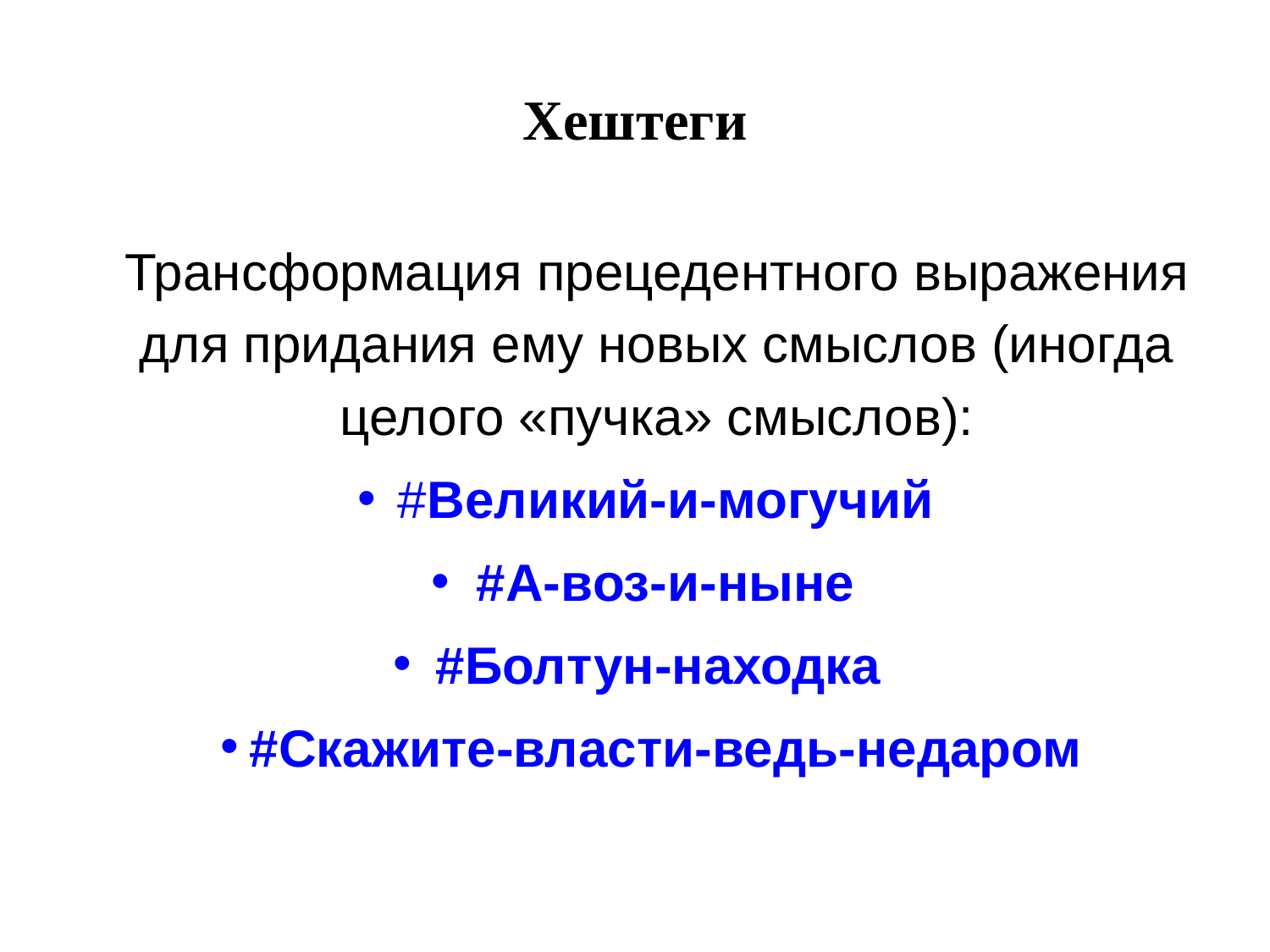

# Хештеги
Трансформация прецедентного выражения для придания ему новых смыслов (иногда целого «пучка» смыслов):
#Великий-и-могучий
#А-воз-и-ныне
#Болтун-находка
#Скажите-власти-ведь-недаром